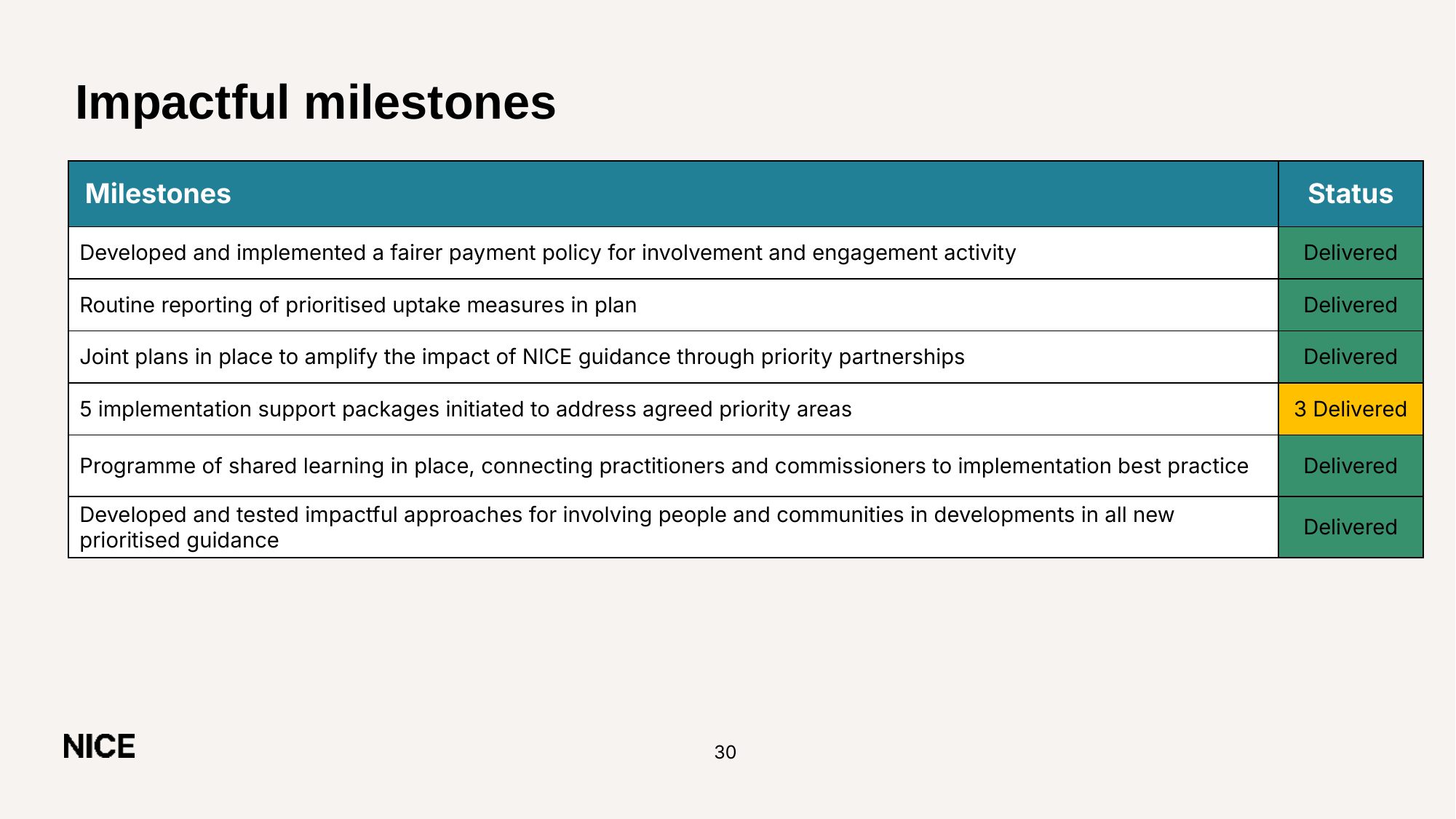

# Impactful milestones
| Milestones | Status |
| --- | --- |
| Developed and implemented a fairer payment policy for involvement and engagement activity​ | Delivered |
| Routine reporting of prioritised uptake measures in plan​ | Delivered |
| Joint plans in place to amplify the impact of NICE guidance through priority partnerships ​ | Delivered |
| 5 implementation support packages initiated to address agreed priority areas ​ | 3 Delivered |
| Programme of shared learning in place, connecting practitioners and commissioners to implementation best practice​ | Delivered |
| Developed and tested impactful approaches for involving people and communities in developments in all new prioritised guidance​ | Delivered |